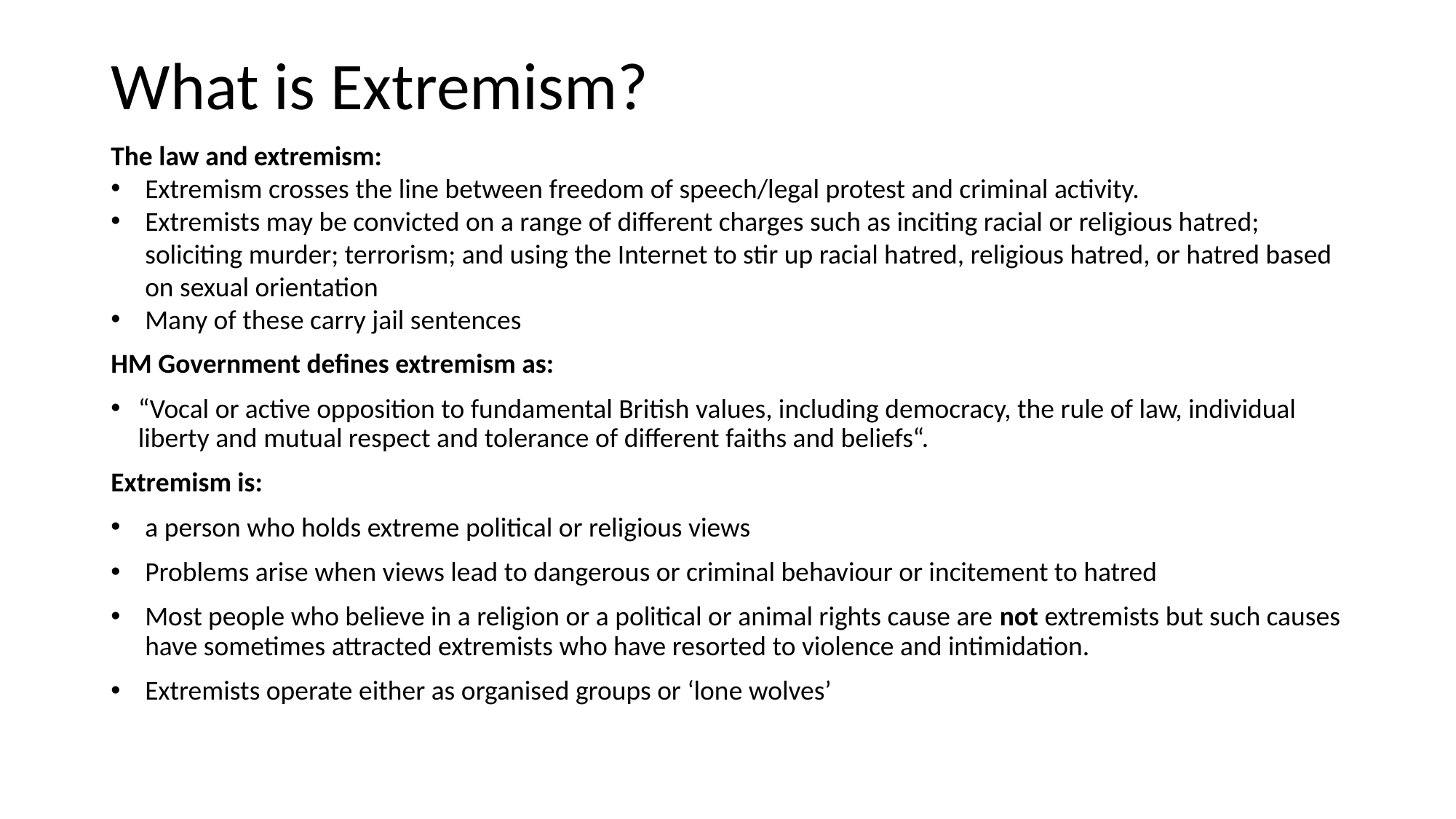

# What is Extremism?
The law and extremism:
Extremism crosses the line between freedom of speech/legal protest and criminal activity.
Extremists may be convicted on a range of different charges such as inciting racial or religious hatred; soliciting murder; terrorism; and using the Internet to stir up racial hatred, religious hatred, or hatred based on sexual orientation
Many of these carry jail sentences
HM Government defines extremism as:
“Vocal or active opposition to fundamental British values, including democracy, the rule of law, individual liberty and mutual respect and tolerance of different faiths and beliefs“.
Extremism is:
a person who holds extreme political or religious views
Problems arise when views lead to dangerous or criminal behaviour or incitement to hatred
Most people who believe in a religion or a political or animal rights cause are not extremists but such causes have sometimes attracted extremists who have resorted to violence and intimidation.
Extremists operate either as organised groups or ‘lone wolves’